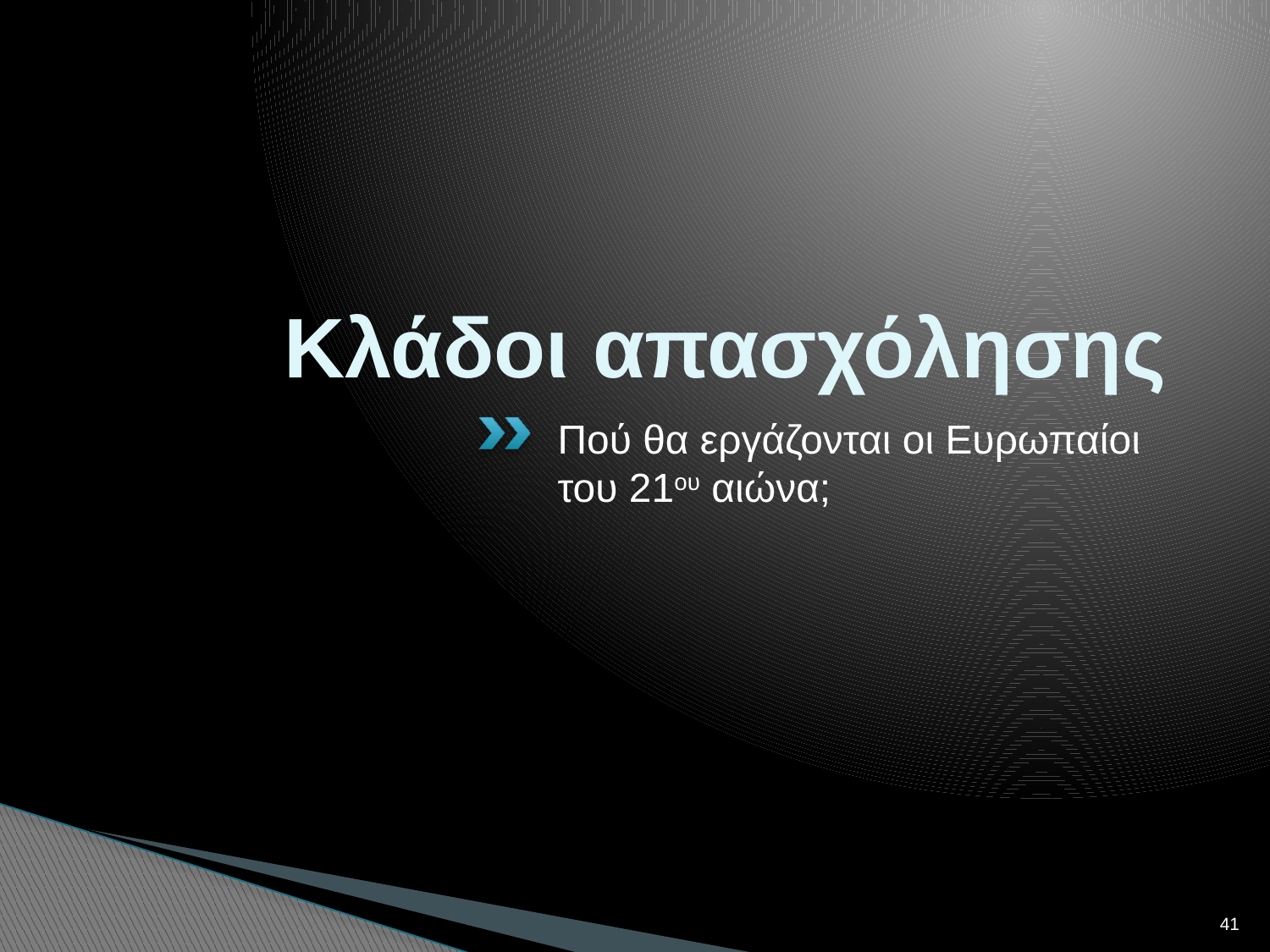

# Κλάδοι απασχόλησης
Πού θα εργάζονται οι Ευρωπαίοι του 21ου αιώνα;
41